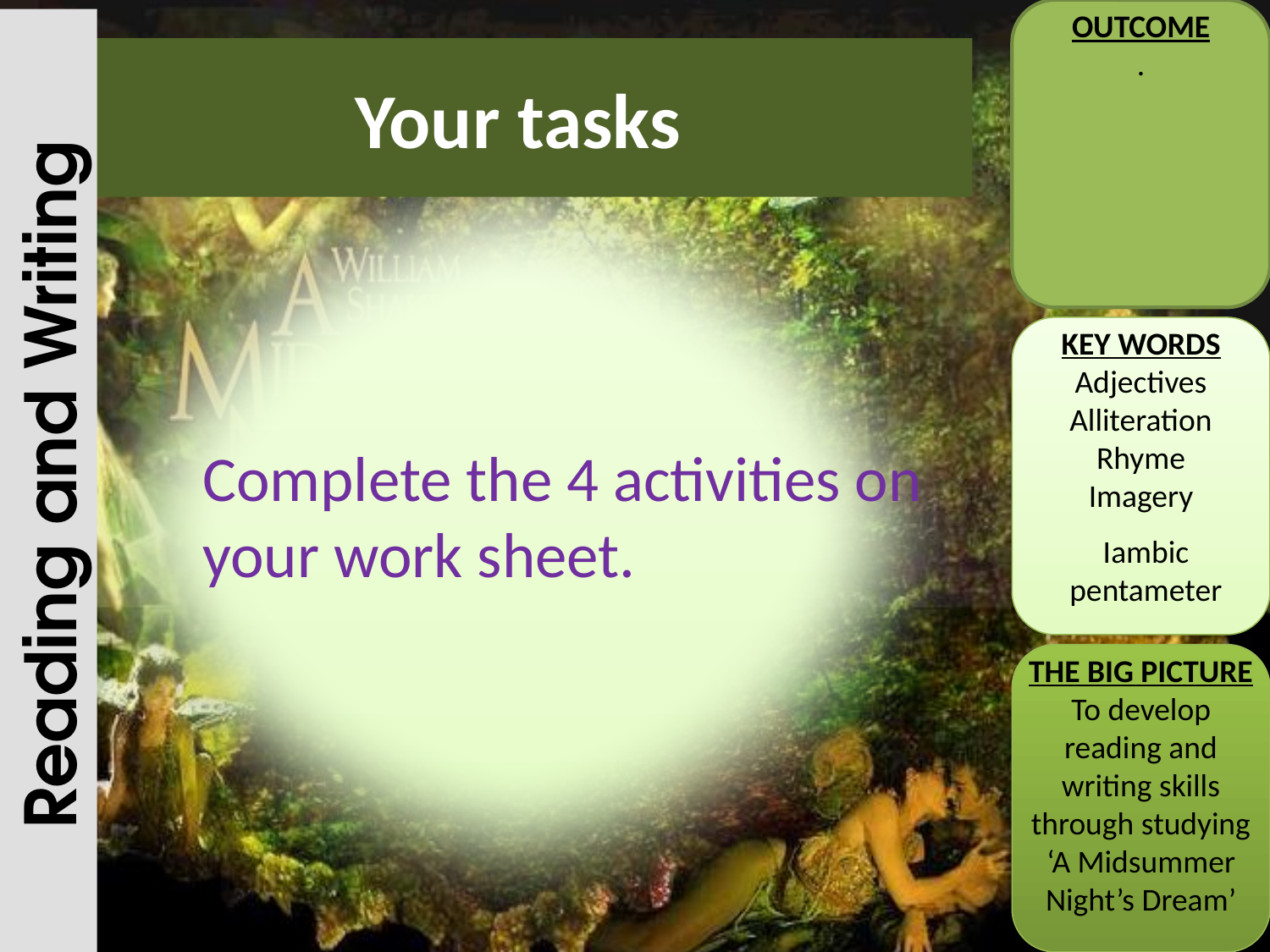

OUTCOME
.
# Your tasks
KEY WORDS
Adjectives
Alliteration
Rhyme
Imagery

Complete the 4 activities on your work sheet.

Reading and Writing
Iambic pentameter
THE BIG PICTURE
To develop reading and writing skills through studying ‘A Midsummer Night’s Dream’